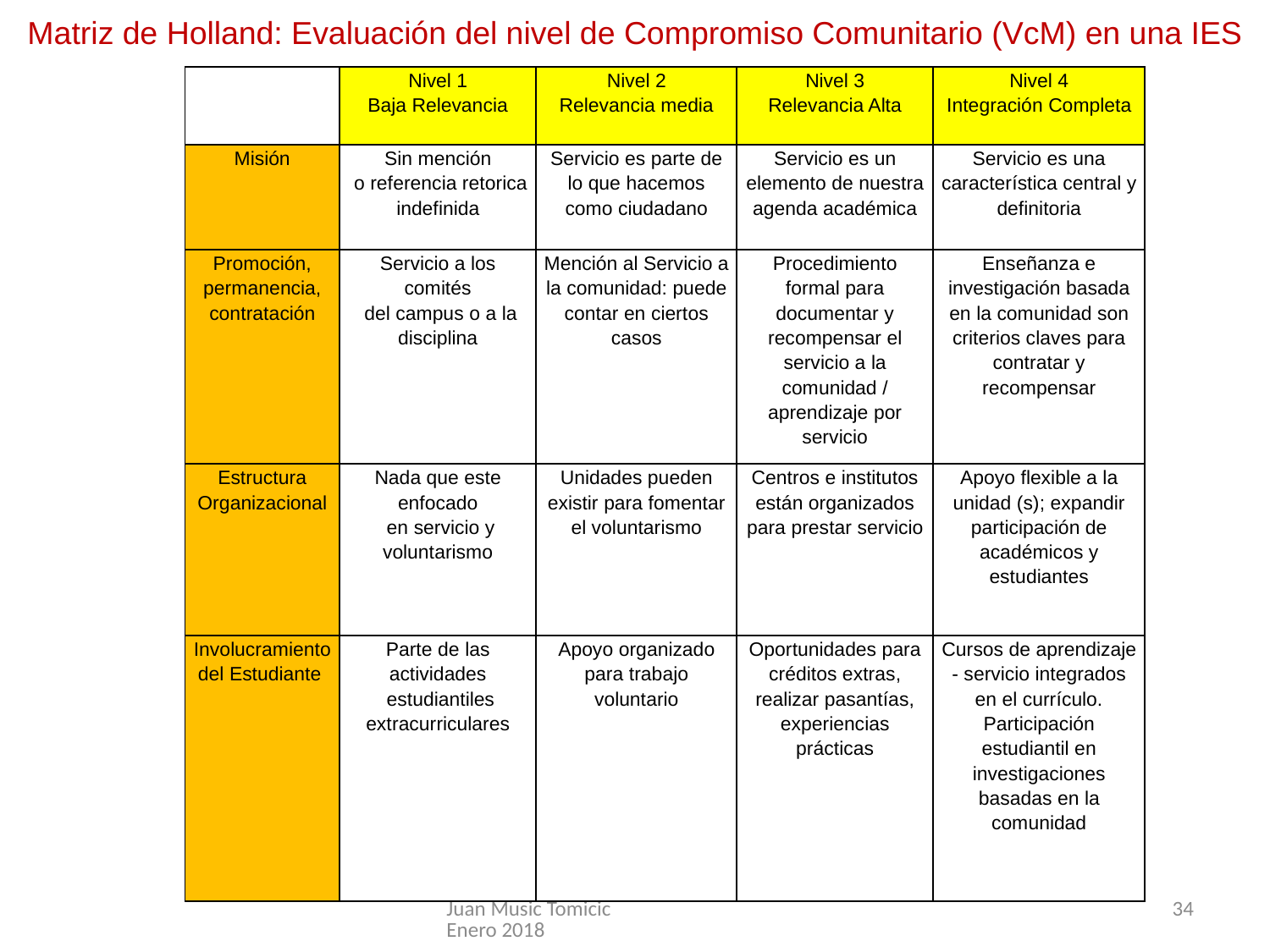

Matriz de Holland: Evaluación del nivel de Compromiso Comunitario (VcM) en una IES
|  | Nivel 1 Baja Relevancia | Nivel 2 Relevancia media | Nivel 3 Relevancia Alta | Nivel 4 Integración Completa |
| --- | --- | --- | --- | --- |
| Misión | Sin mención o referencia retorica indefinida | Servicio es parte de lo que hacemos como ciudadano | Servicio es un elemento de nuestra agenda académica | Servicio es una característica central y definitoria |
| Promoción, permanencia, contratación | Servicio a los comités del campus o a la disciplina | Mención al Servicio a la comunidad: puede contar en ciertos casos | Procedimiento formal para documentar y recompensar el servicio a la comunidad / aprendizaje por servicio | Enseñanza e investigación basada en la comunidad son criterios claves para contratar y recompensar |
| Estructura Organizacional | Nada que este enfocado en servicio y voluntarismo | Unidades pueden existir para fomentar el voluntarismo | Centros e institutos están organizados para prestar servicio | Apoyo flexible a la unidad (s); expandir participación de académicos y estudiantes |
| Involucramiento del Estudiante | Parte de las actividades estudiantiles extracurriculares | Apoyo organizado para trabajo voluntario | Oportunidades para créditos extras, realizar pasantías, experiencias prácticas | Cursos de aprendizaje - servicio integrados en el currículo. Participación estudiantil en investigaciones basadas en la comunidad |
Juan Music Tomicic                                           Enero 2018
34